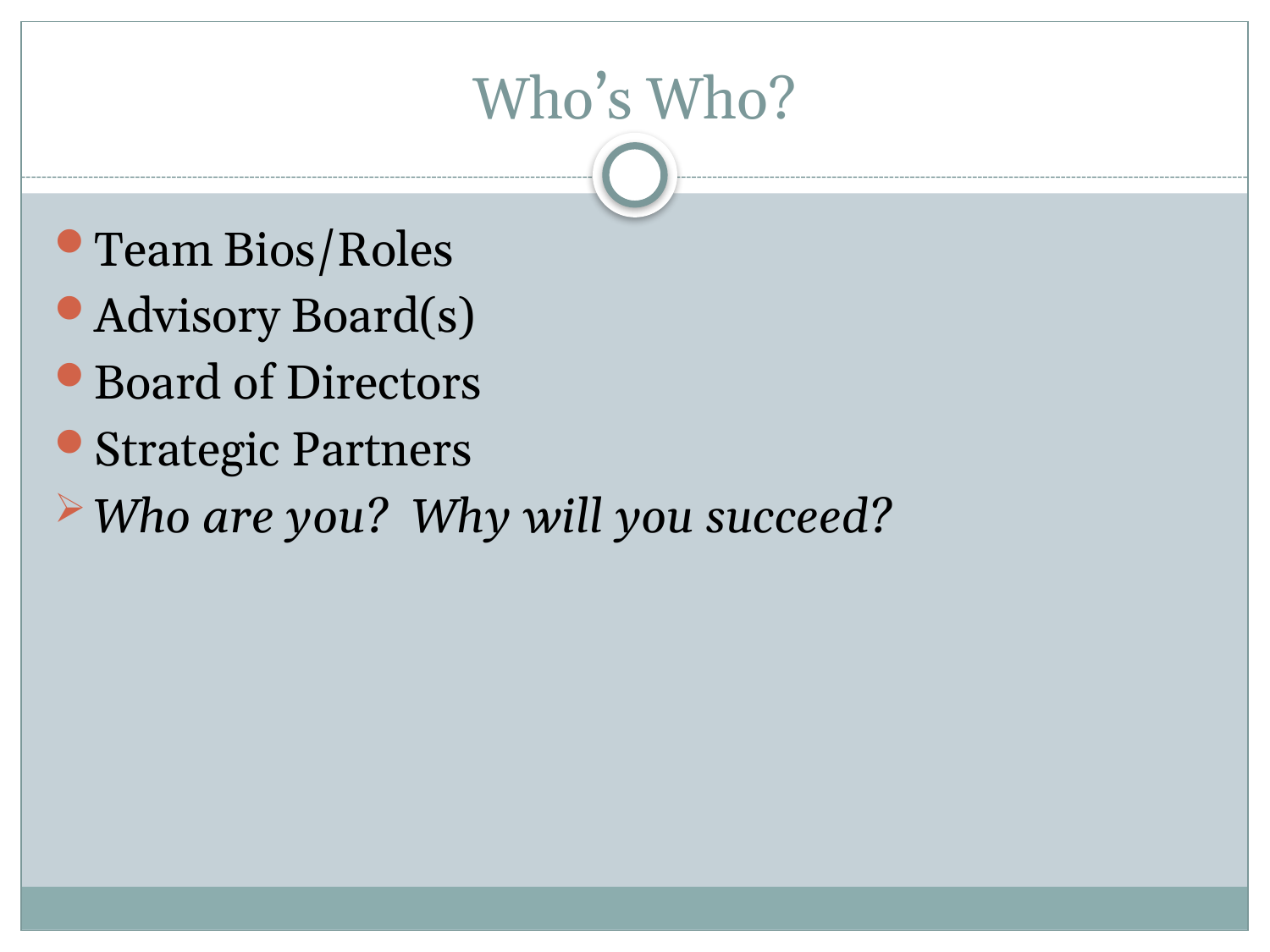

# Who’s Who?
Team Bios/Roles
Advisory Board(s)
Board of Directors
Strategic Partners
Who are you?  Why will you succeed?